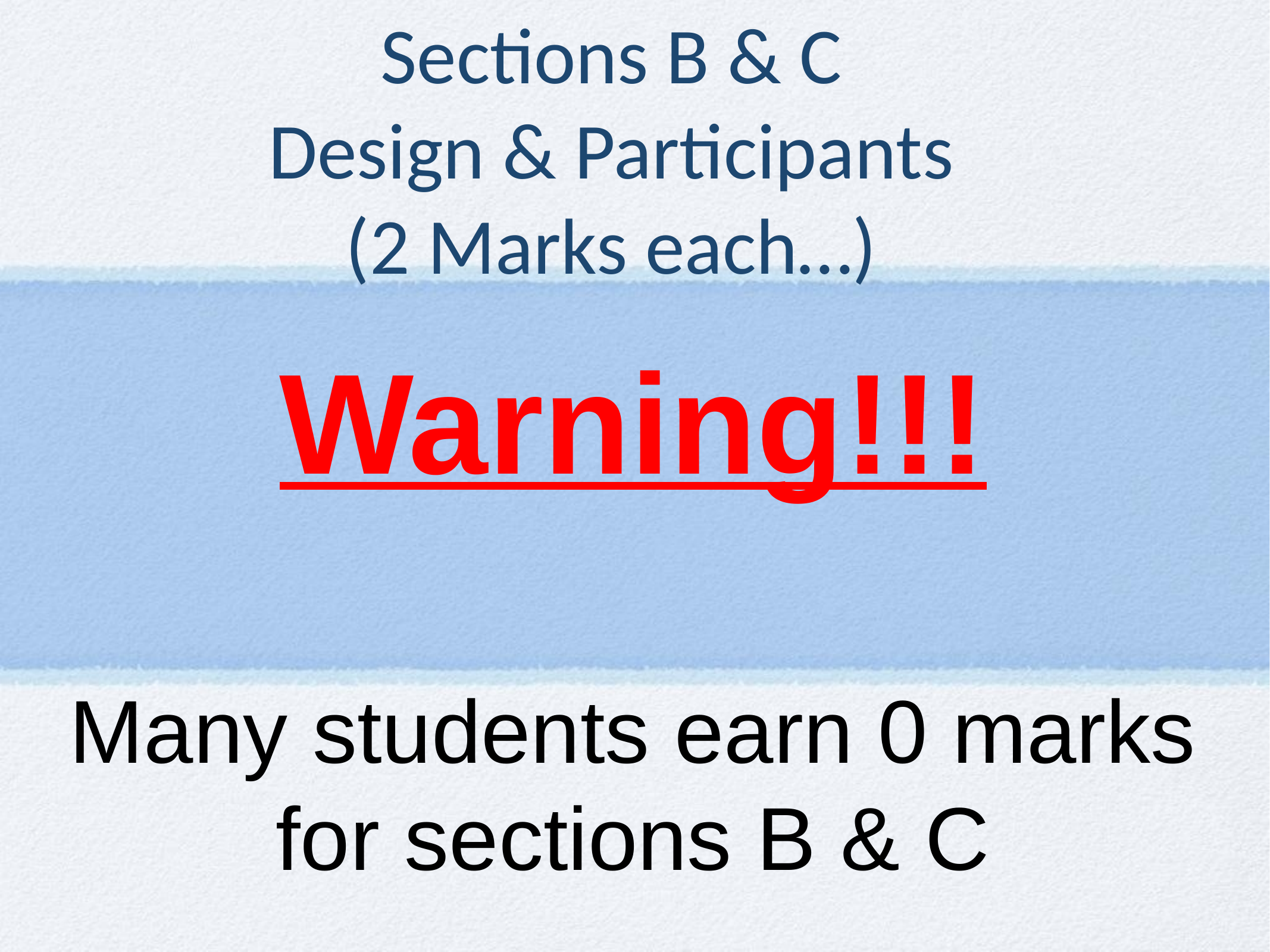

# Sections B & C Design & Participants (2 Marks each…)
Warning!!!

Many students earn 0 marks for sections B & C